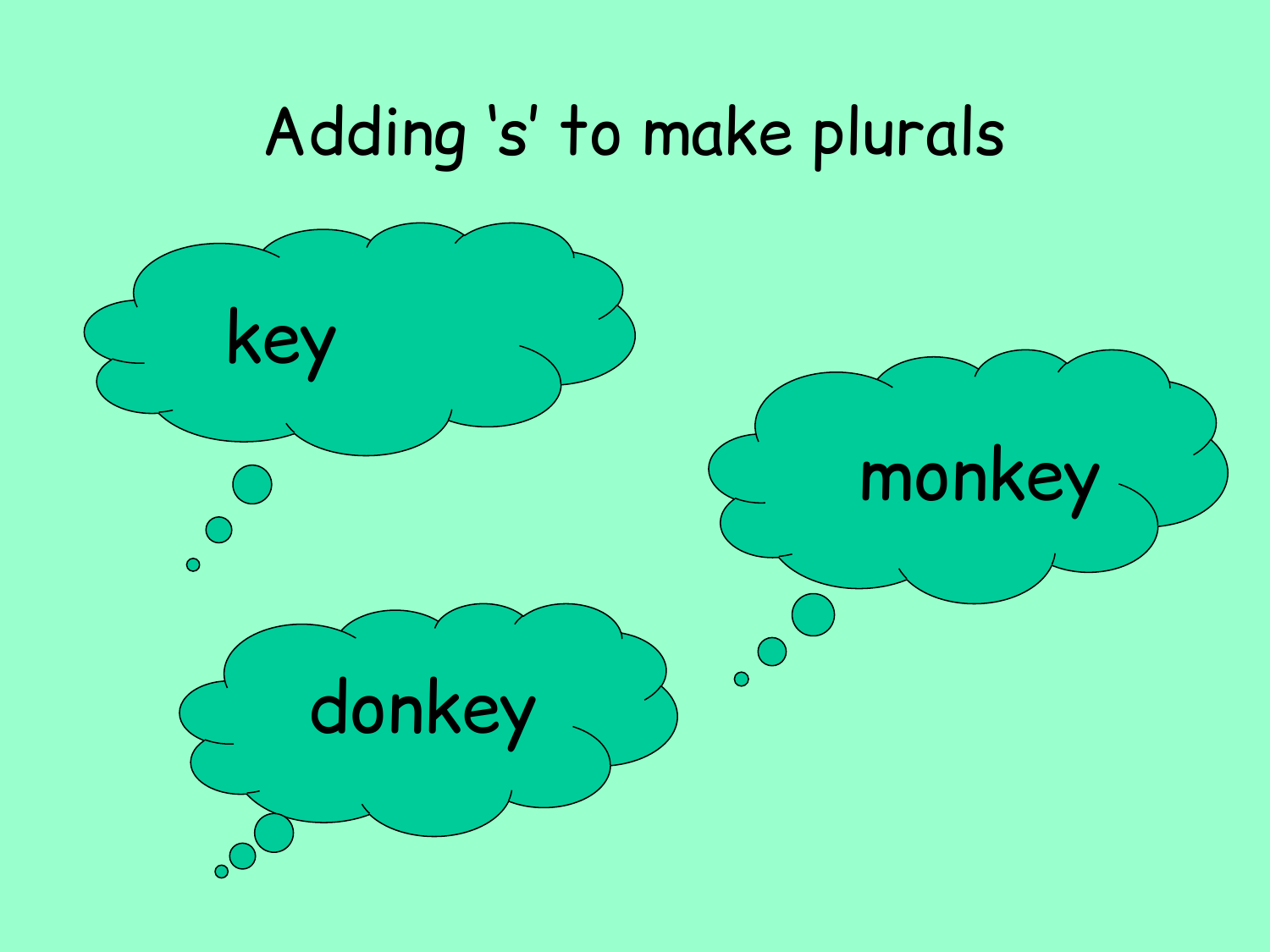

Adding ‘s’ to make plurals

key

monkey

donkey